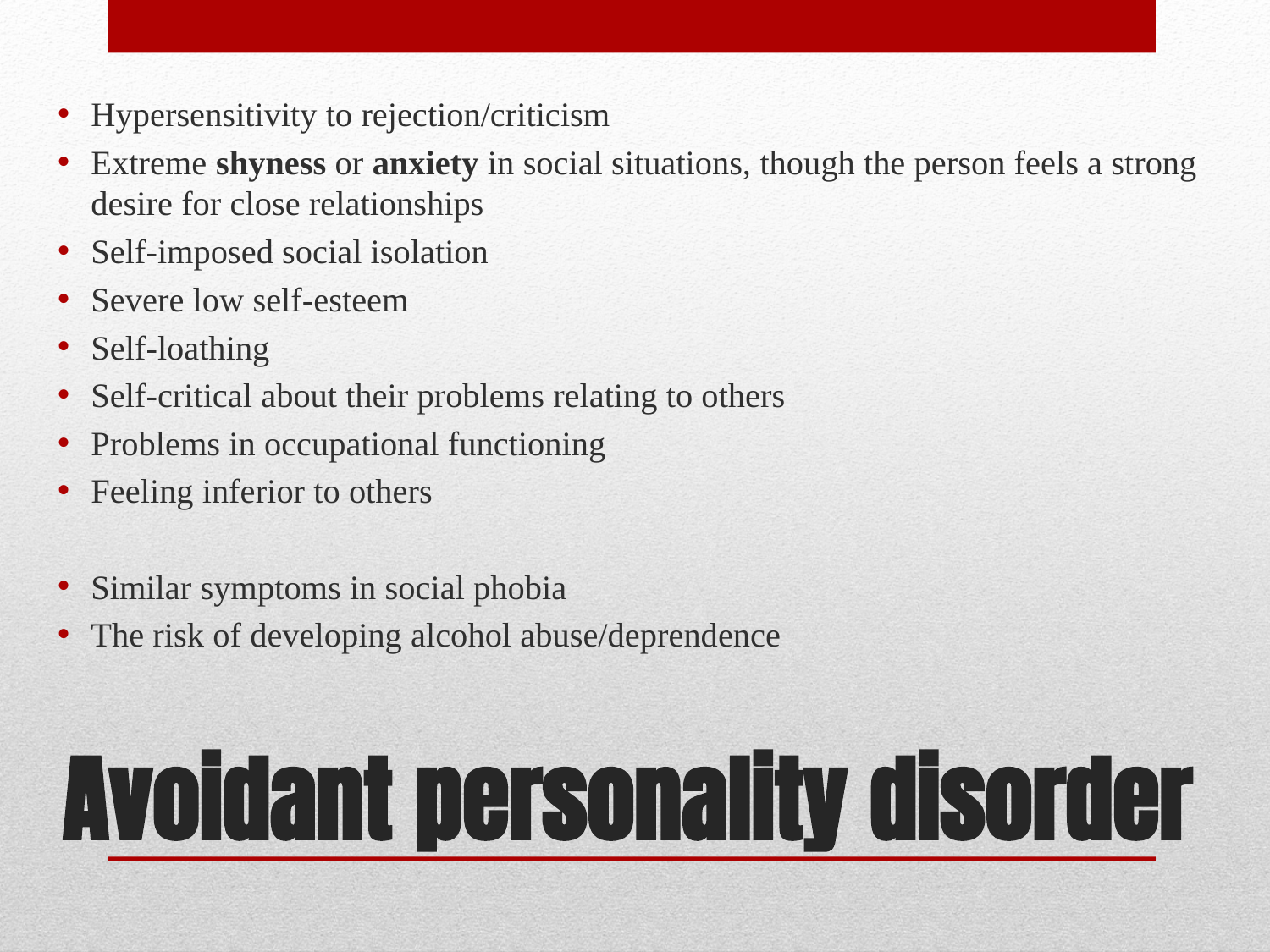

Hypersensitivity to rejection/criticism
Extreme shyness or anxiety in social situations, though the person feels a strong desire for close relationships
Self-imposed social isolation
Severe low self-esteem
Self-loathing
Self-critical about their problems relating to others
Problems in occupational functioning
Feeling inferior to others

Similar symptoms in social phobia
The risk of developing alcohol abuse/deprendence

# Avoidant personality disorder